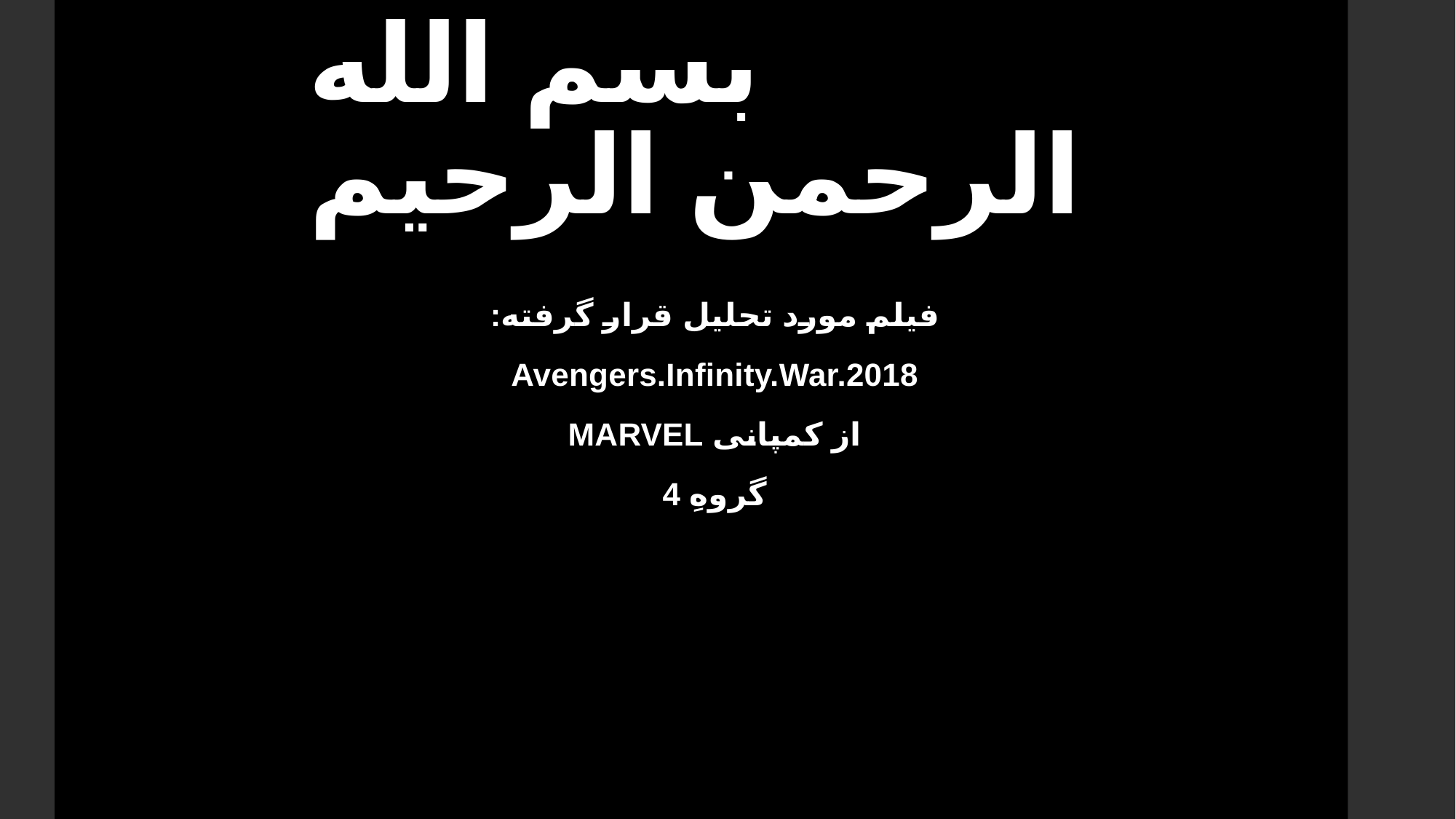

# بسم الله الرحمن الرحیم
فیلم مورد تحلیل قرار گرفته:
Avengers.Infinity.War.2018
از کمپانی MARVEL
گروهِ 4